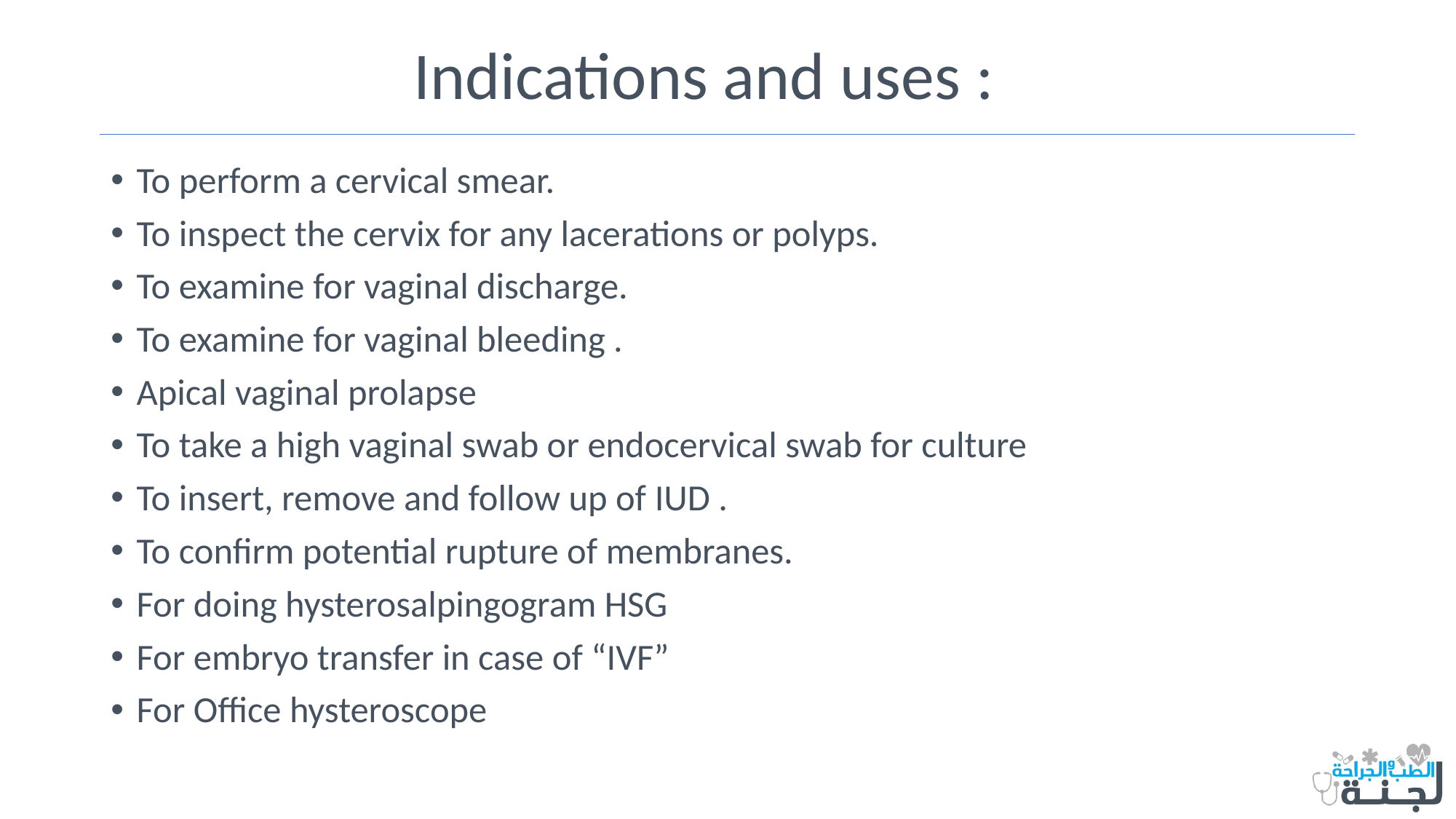

# Indications and uses :
To perform a cervical smear.
To inspect the cervix for any lacerations or polyps.
To examine for vaginal discharge.
To examine for vaginal bleeding .
Apical vaginal prolapse
To take a high vaginal swab or endocervical swab for culture
To insert, remove and follow up of IUD .
To conﬁrm potential rupture of membranes.
For doing hysterosalpingogram HSG
For embryo transfer in case of “IVF”
For Office hysteroscope